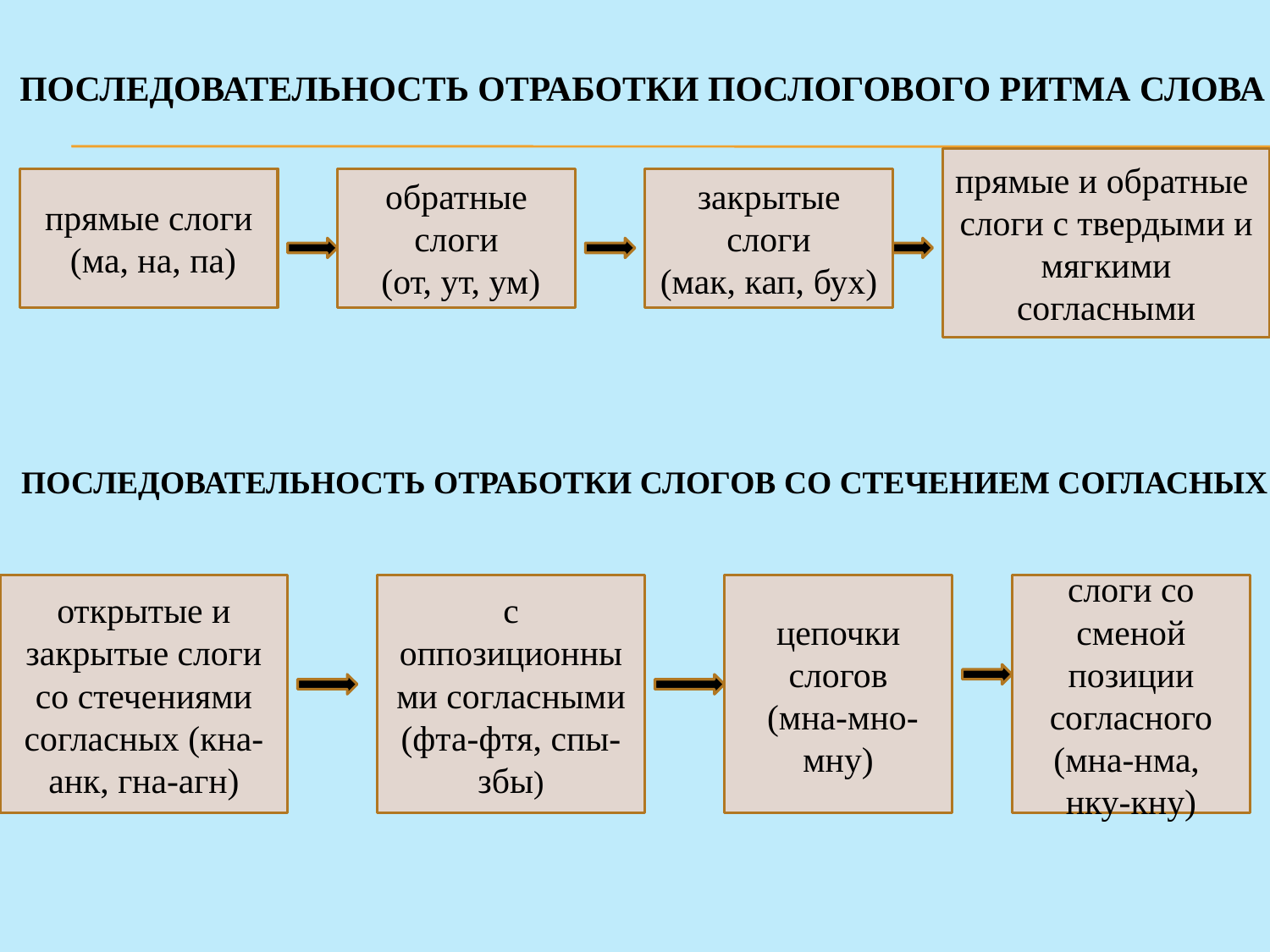

ПОСЛЕДОВАТЕЛЬНОСТЬ ОТРАБОТКИ ПОСЛОГОВОГО РИТМА СЛОВА
прямые и обратные
слоги с твердыми и мягкими согласными
прямые слоги
 (ма, на, па)
обратные слоги
 (от, ут, ум)
закрытые слоги
(мак, кап, бух)

ПОСЛЕДОВАТЕЛЬНОСТЬ ОТРАБОТКИ СЛОГОВ СО СТЕЧЕНИЕМ СОГЛАСНЫХ
открытые и закрытые слоги со стечениями согласных (кна-анк, гна-агн)
с оппозиционными согласными (фта-фтя, спы-збы)
цепочки слогов
 (мна-мно-мну)
слоги со сменой позиции согласного (мна-нма,
нку-кну)